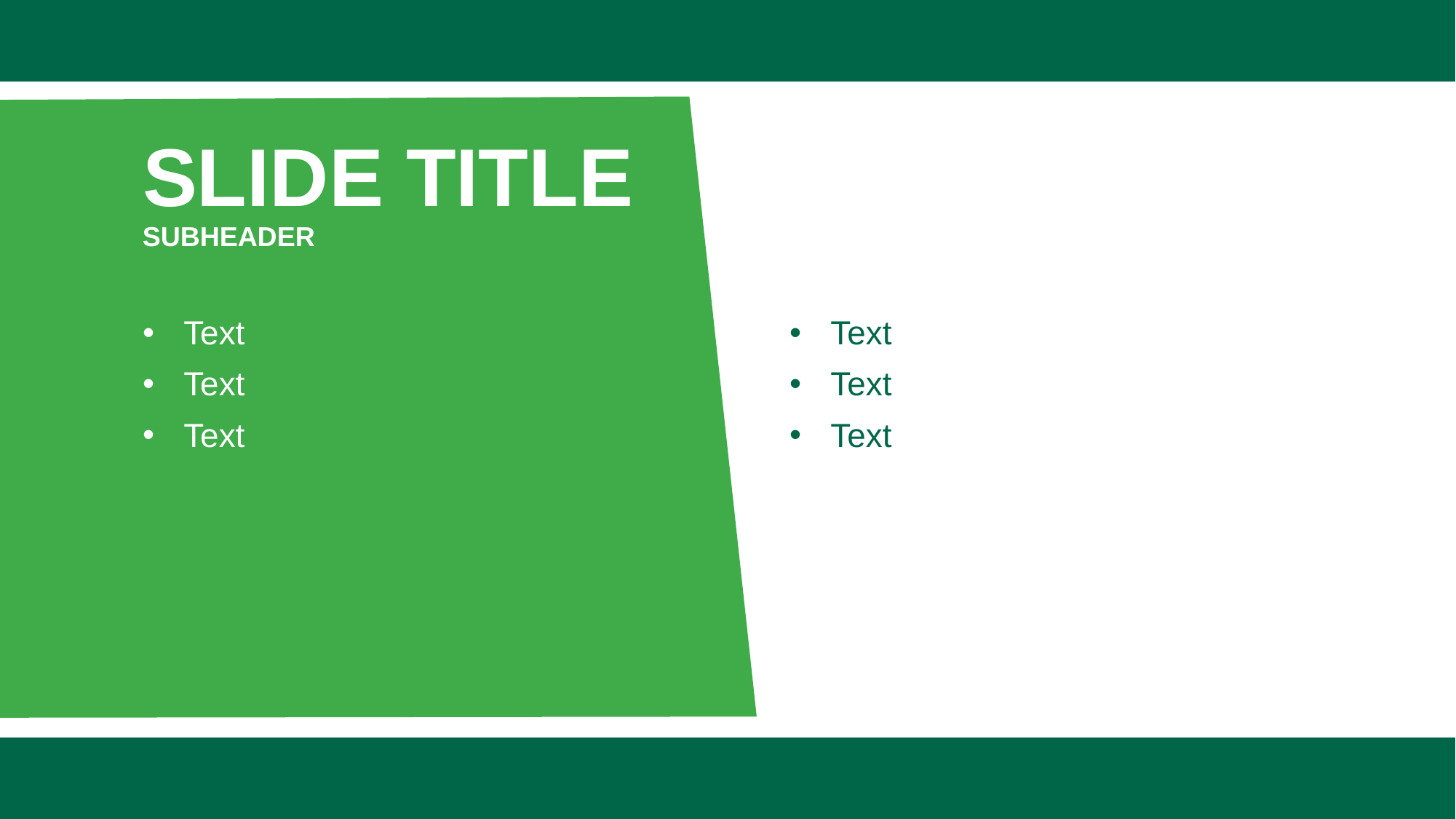

SLIDE TITLE
SUBHEADER
Text
Text
Text
Text
Text
Text